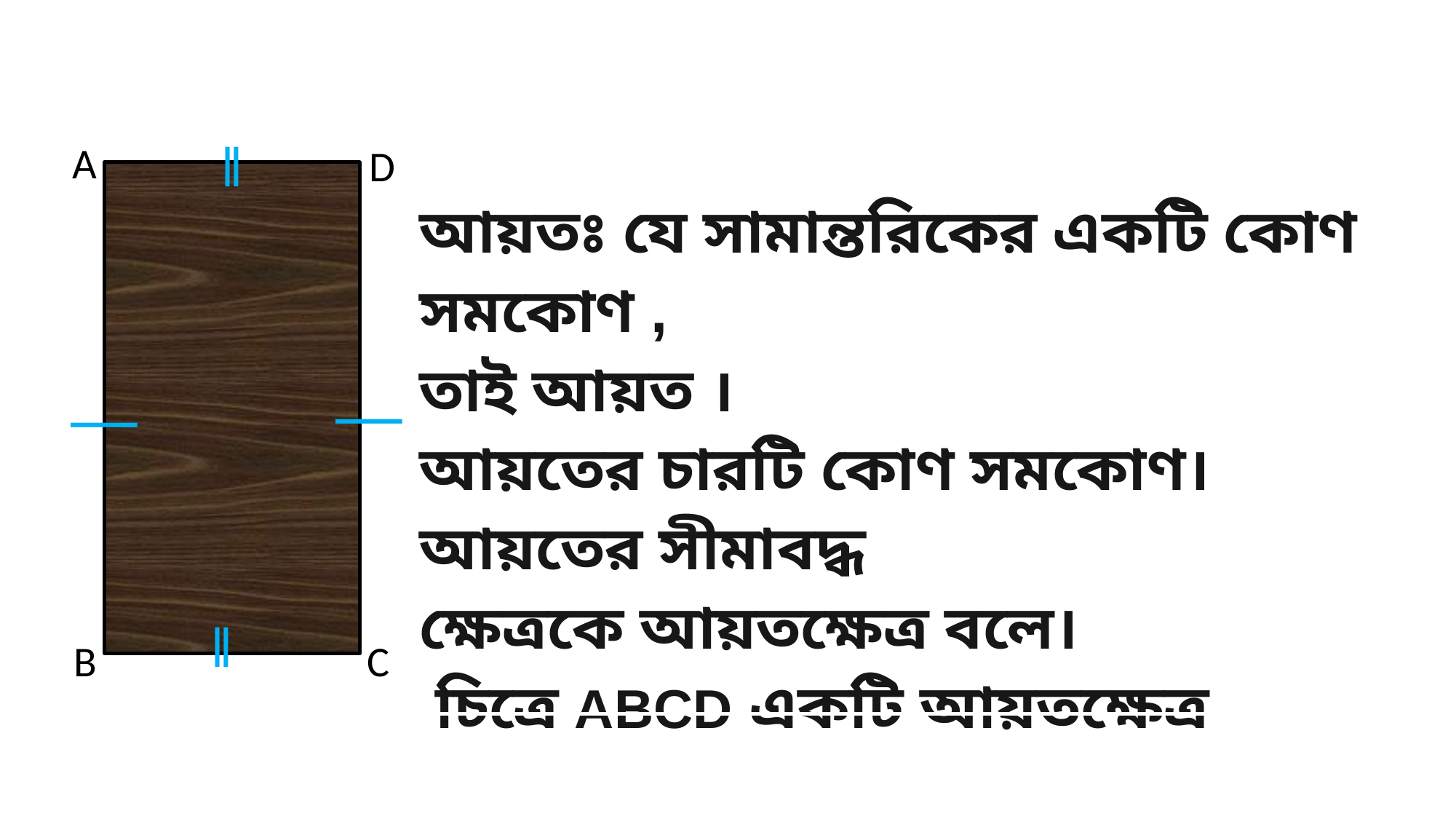

‖
A
D

—
—
‖
B
C
| আয়তঃ যে সামান্তরিকের একটি কোণ সমকোণ , তাই আয়ত । আয়তের চারটি কোণ সমকোণ।আয়তের সীমাবদ্ধ ক্ষেত্রকে আয়তক্ষেত্র বলে। চিত্রে ABCD একটি আয়তক্ষেত্র |
| --- |